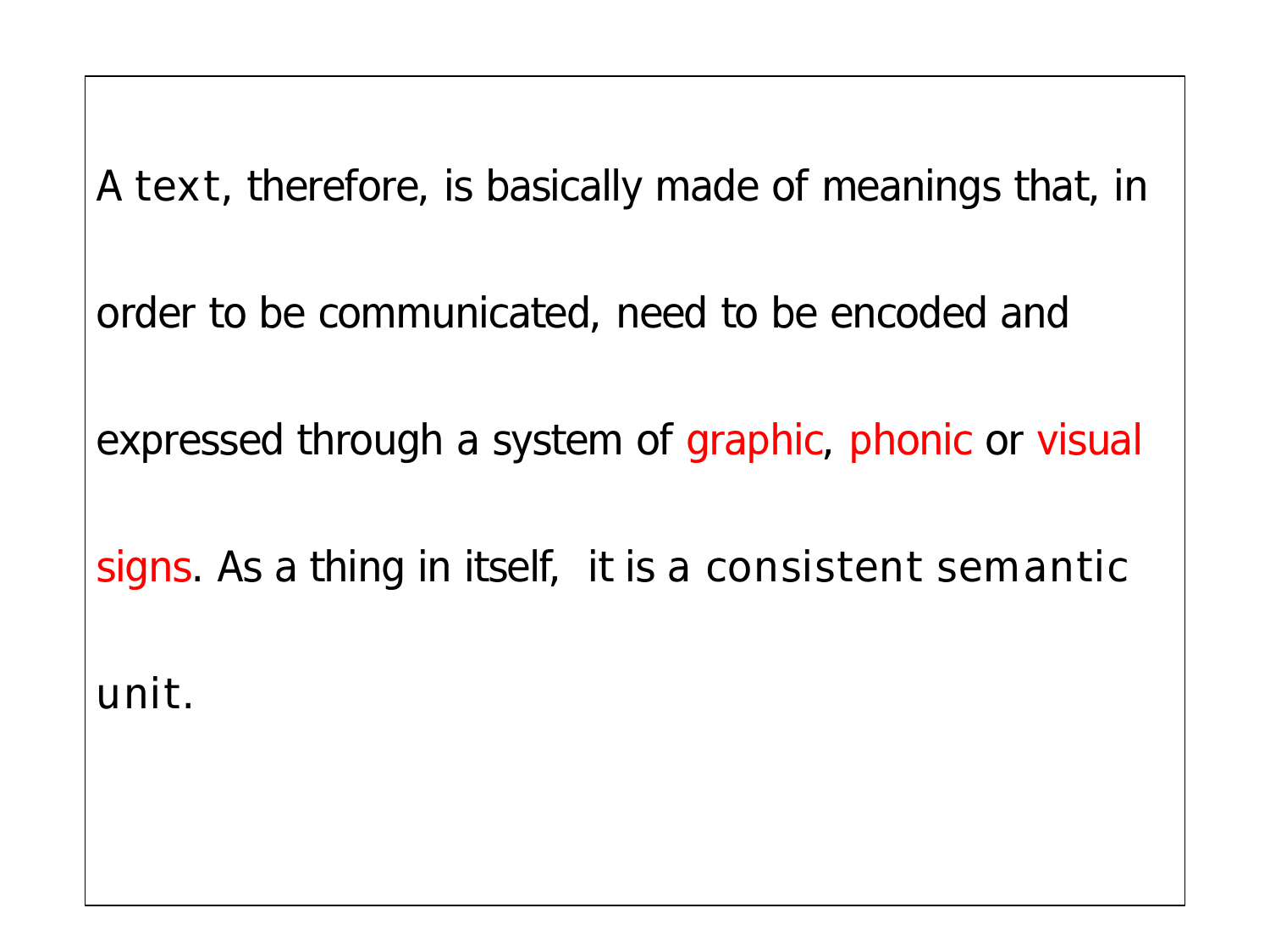

A text, therefore, is basically made of meanings that, in order to be communicated, need to be encoded and expressed through a system of graphic, phonic or visual signs. As a thing in itself,  it is a consistent semantic unit.